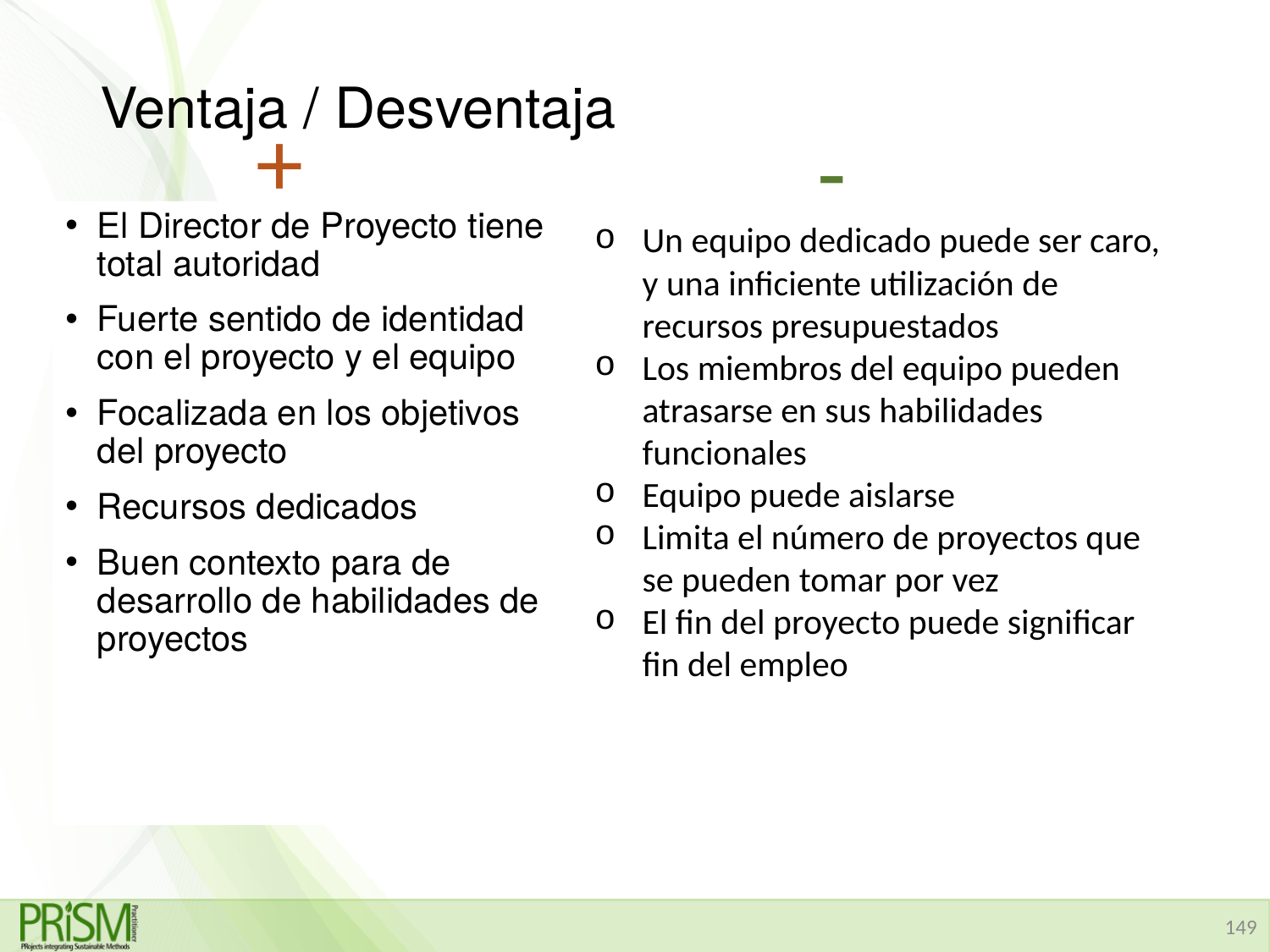

# Ventaja / Desventaja
+
-
El Director de Proyecto tiene total autoridad
Fuerte sentido de identidad con el proyecto y el equipo
Focalizada en los objetivos del proyecto
Recursos dedicados
Buen contexto para de desarrollo de habilidades de proyectos

Un equipo dedicado puede ser caro, y una inficiente utilización de recursos presupuestados
Los miembros del equipo pueden atrasarse en sus habilidades funcionales
Equipo puede aislarse
Limita el número de proyectos que se pueden tomar por vez
El fin del proyecto puede significar fin del empleo

149